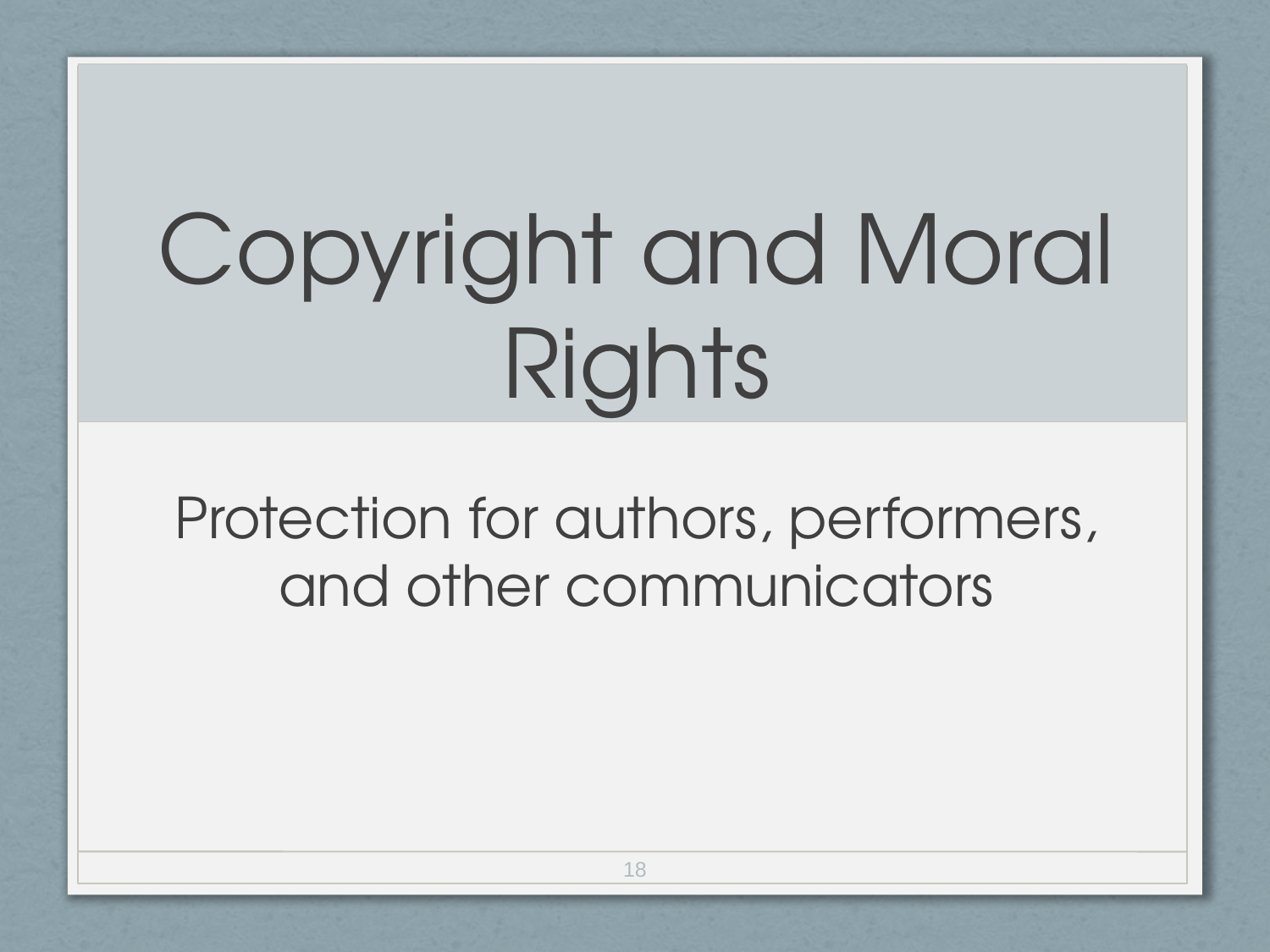

# Copyright and Moral Rights
Protection for authors, performers, and other communicators
18